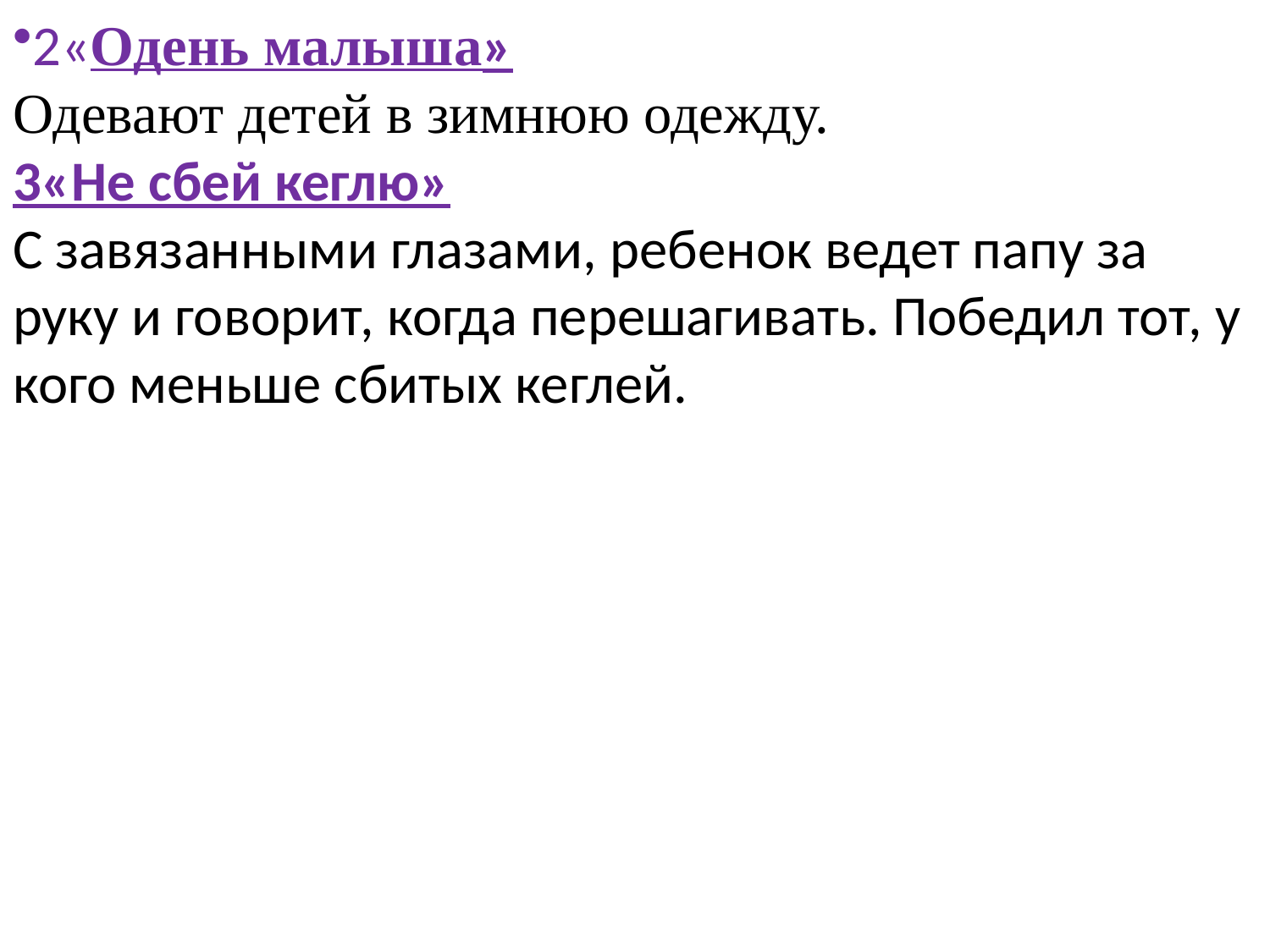

2«Одень малыша»
Одевают детей в зимнюю одежду.
3«Не сбей кеглю»
С завязанными глазами, ребенок ведет папу за руку и говорит, когда перешагивать. Победил тот, у кого меньше сбитых кеглей.